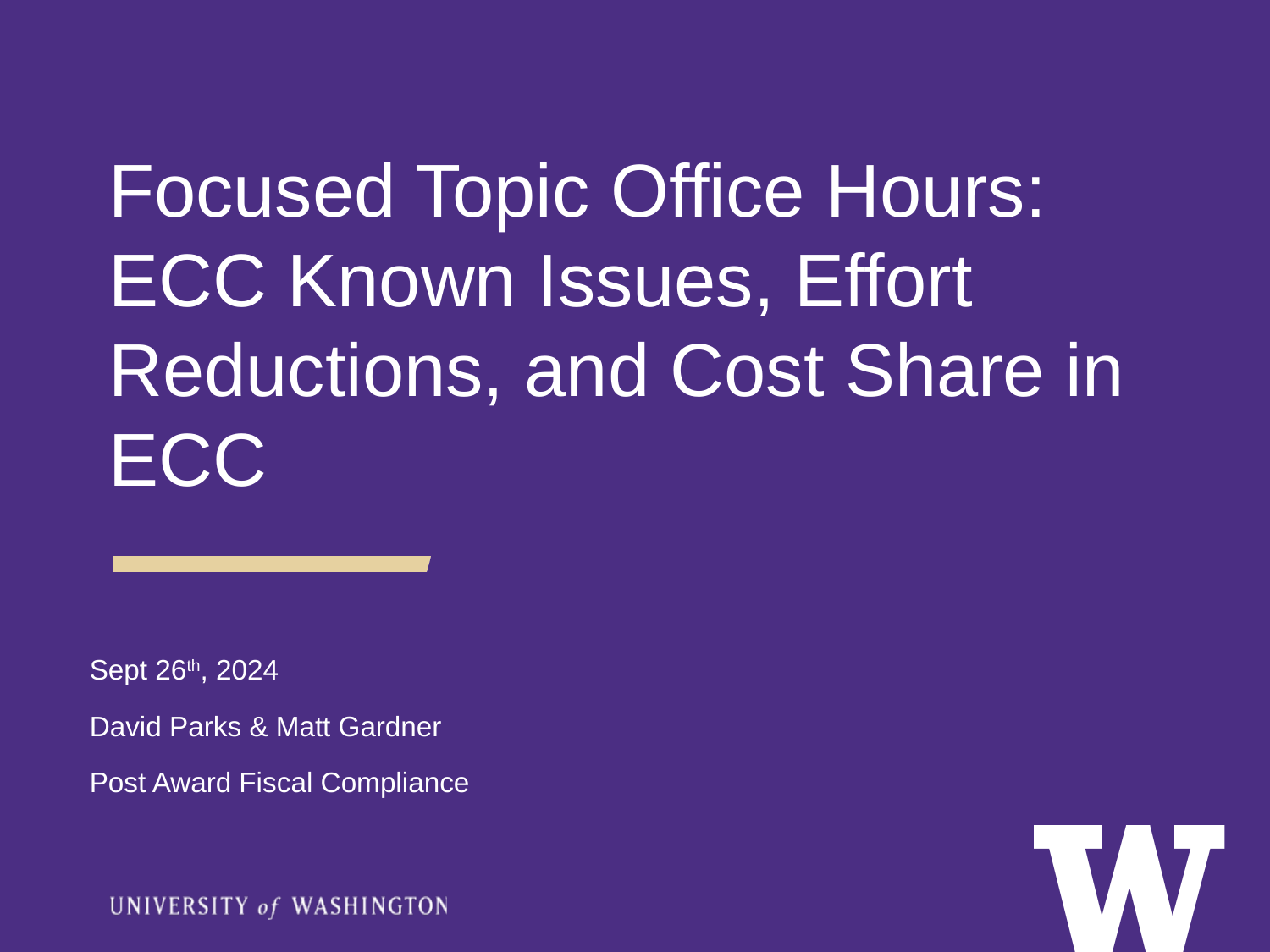

Focused Topic Office Hours: ECC Known Issues, Effort Reductions, and Cost Share in ECC

Sept 26th, 2024
David Parks & Matt Gardner
Post Award Fiscal Compliance